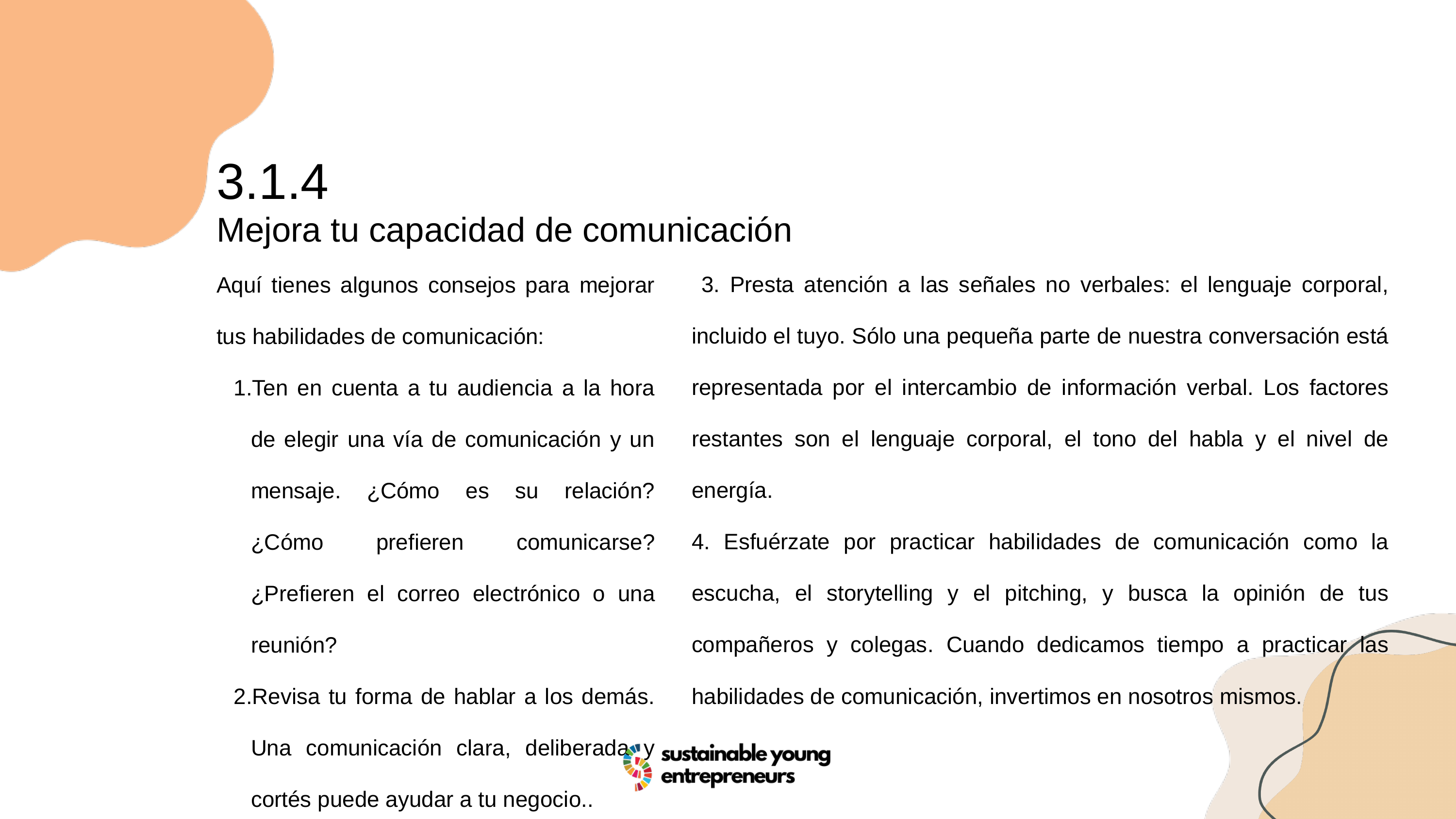

3.1.4
Mejora tu capacidad de comunicación
 3. Presta atención a las señales no verbales: el lenguaje corporal, incluido el tuyo. Sólo una pequeña parte de nuestra conversación está representada por el intercambio de información verbal. Los factores restantes son el lenguaje corporal, el tono del habla y el nivel de energía.
4. Esfuérzate por practicar habilidades de comunicación como la escucha, el storytelling y el pitching, y busca la opinión de tus compañeros y colegas. Cuando dedicamos tiempo a practicar las habilidades de comunicación, invertimos en nosotros mismos.

Aquí tienes algunos consejos para mejorar tus habilidades de comunicación:
Ten en cuenta a tu audiencia a la hora de elegir una vía de comunicación y un mensaje. ¿Cómo es su relación? ¿Cómo prefieren comunicarse? ¿Prefieren el correo electrónico o una reunión?
Revisa tu forma de hablar a los demás. Una comunicación clara, deliberada y cortés puede ayudar a tu negocio..